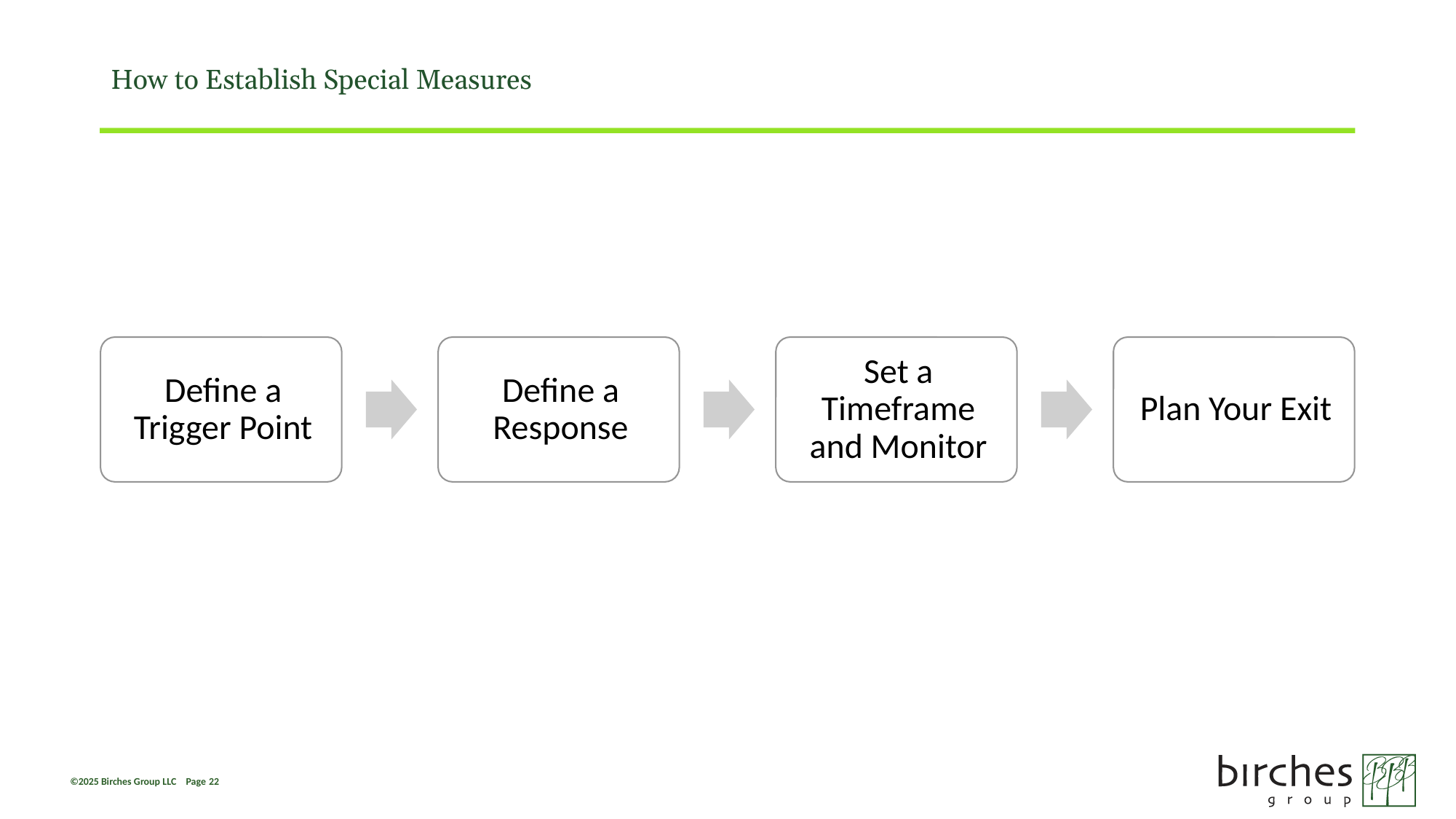

# How to Establish Special Measures
Define a Trigger Point

Define a Response

Set a Timeframe and Monitor

Plan Your Exit